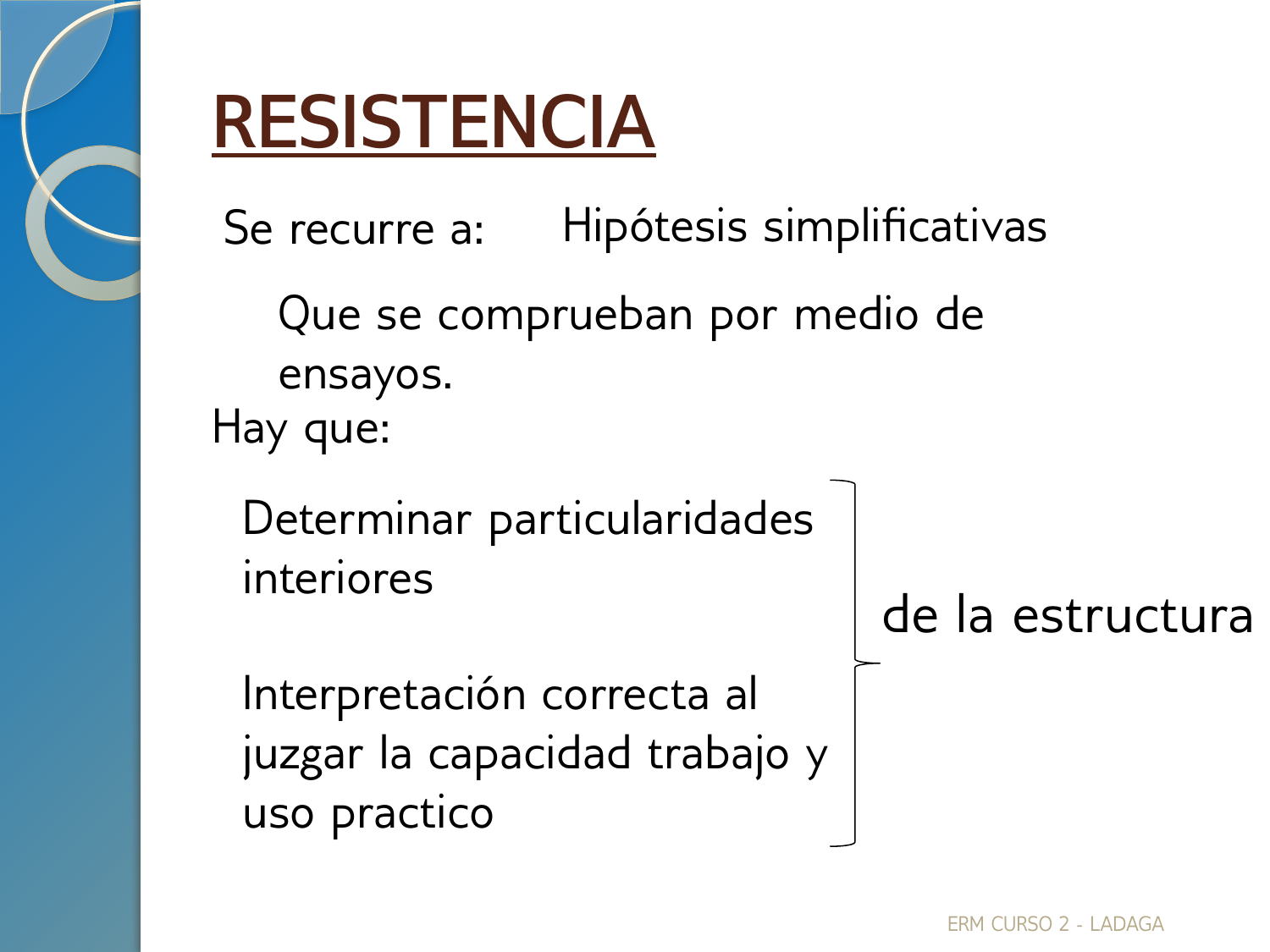

# RESISTENCIA
Hipótesis simplificativas
Se recurre a:
Que se comprueban por medio de ensayos.

Hay que:
Determinar particularidades interiores

de la estructura
Interpretación correcta al juzgar la capacidad trabajo y uso practico
ERM CURSO 2 - LADAGA